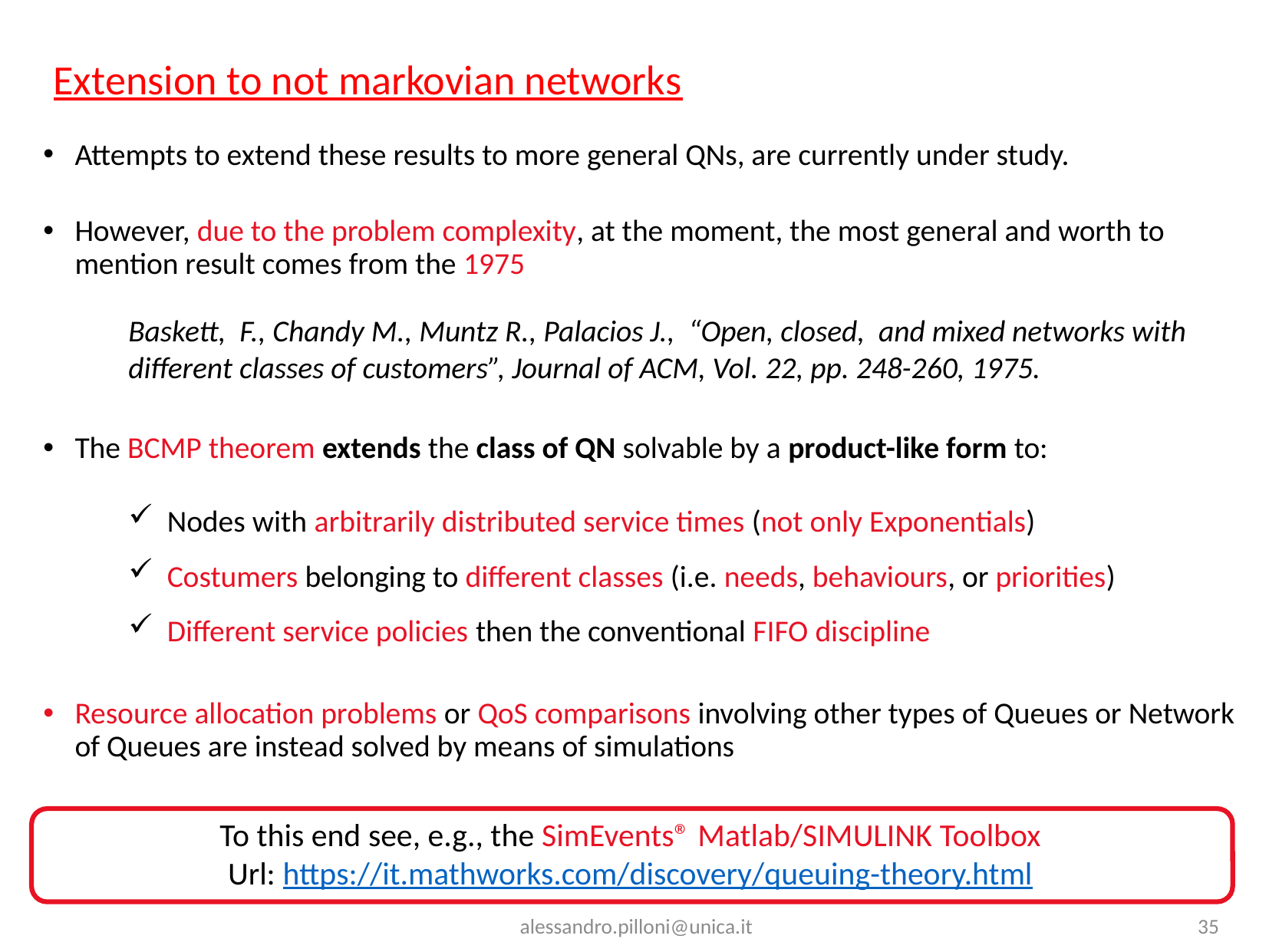

# Extension to not markovian networks
Attempts to extend these results to more general QNs, are currently under study.

However, due to the problem complexity, at the moment, the most general and worth to mention result comes from the 1975

The BCMP theorem extends the class of QN solvable by a product-like form to:

Resource allocation problems or QoS comparisons involving other types of Queues or Network of Queues are instead solved by means of simulations

Baskett,  F., Chandy M., Muntz R., Palacios J.,  “Open, closed,  and mixed networks with different classes of customers”, Journal of ACM, Vol. 22, pp. 248-260, 1975.
  Nodes with arbitrarily distributed service times (not only Exponentials)
  Costumers belonging to different classes (i.e. needs, behaviours, or priorities)
  Different service policies then the conventional FIFO discipline
To this end see, e.g., the SimEvents® Matlab/SIMULINK Toolbox
Url: https://it.mathworks.com/discovery/queuing-theory.html

alessandro.pilloni@unica.it
35